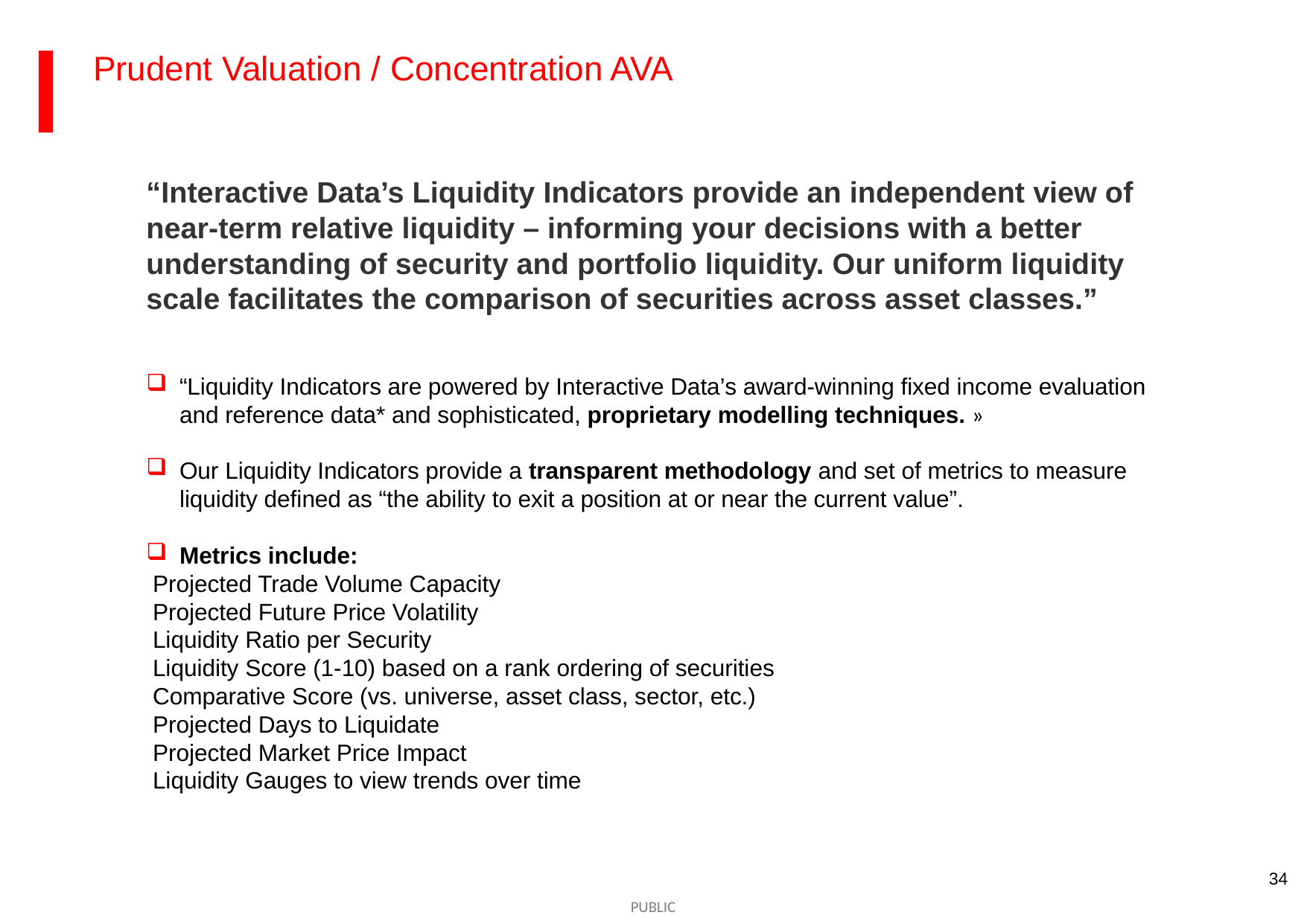

Prudent Valuation / Concentration AVA

“Interactive Data’s Liquidity Indicators provide an independent view of near-term relative liquidity – informing your decisions with a better understanding of security and portfolio liquidity. Our uniform liquidity scale facilitates the comparison of securities across asset classes.”

“Liquidity Indicators are powered by Interactive Data’s award-winning fixed income evaluation and reference data* and sophisticated, proprietary modelling techniques. »

Our Liquidity Indicators provide a transparent methodology and set of metrics to measure liquidity defined as “the ability to exit a position at or near the current value”.

Metrics include:
 Projected Trade Volume Capacity
 Projected Future Price Volatility
 Liquidity Ratio per Security
 Liquidity Score (1-10) based on a rank ordering of securities
 Comparative Score (vs. universe, asset class, sector, etc.)
 Projected Days to Liquidate
 Projected Market Price Impact
 Liquidity Gauges to view trends over time

34